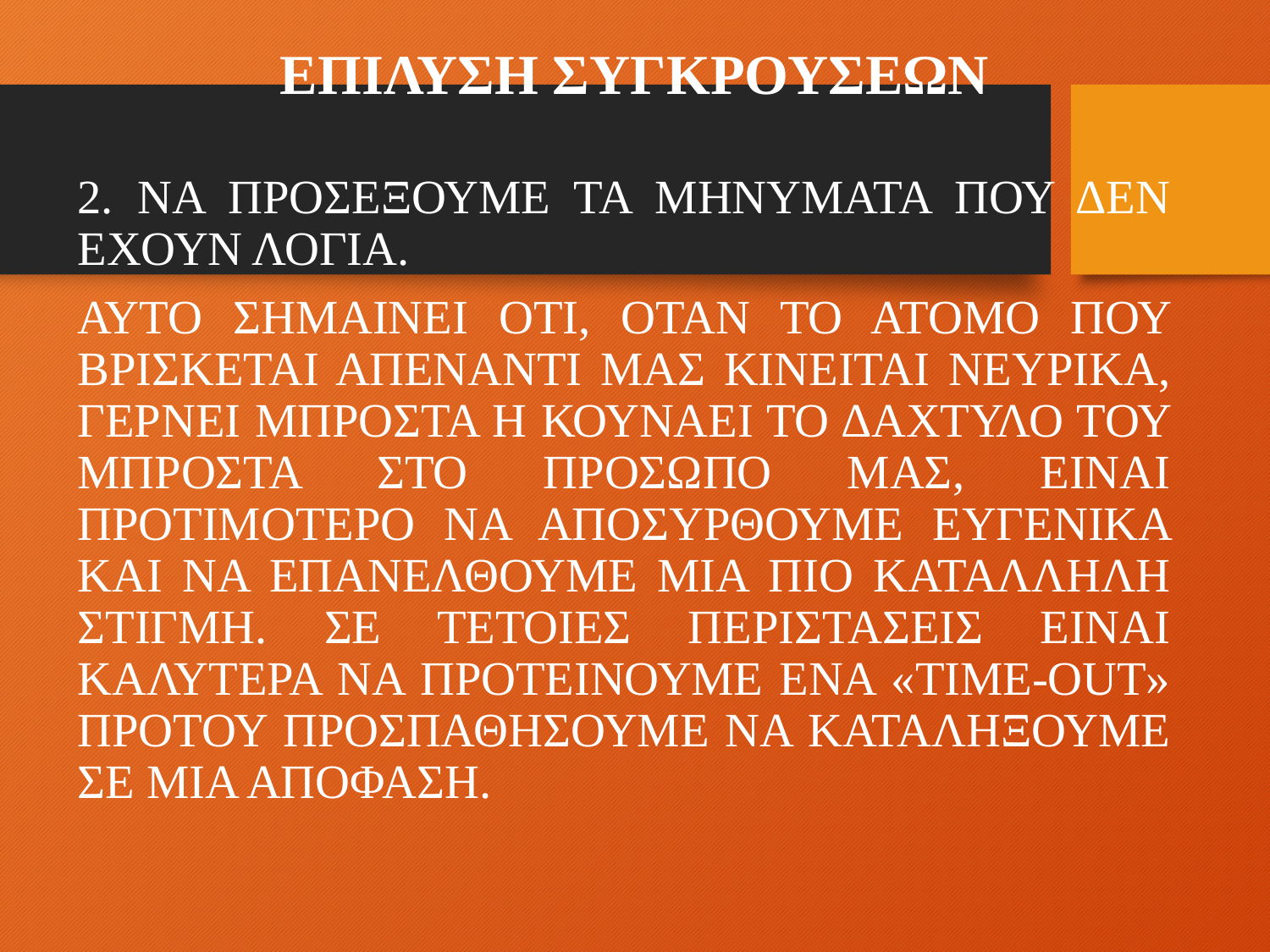

# ΕΠΙΛΥΣΗ ΣΥΓΚΡΟΥΣΕΩΝ
2. ΝΑ ΠΡΟΣΕΞΟΥΜΕ ΤΑ ΜΗΝΥΜΑΤΑ ΠΟΥ ΔΕΝ ΕΧΟΥΝ ΛΟΓΙΑ.
ΑΥΤΟ ΣΗΜΑΙΝΕΙ ΟΤΙ, ΟΤΑΝ ΤΟ ΑΤΟΜΟ ΠΟΥ ΒΡΙΣΚΕΤΑΙ ΑΠΕΝΑΝΤΙ ΜΑΣ ΚΙΝΕΙΤΑΙ ΝΕΥΡΙΚΑ, ΓΕΡΝΕΙ ΜΠΡΟΣΤΑ Η ΚΟΥΝΑΕΙ ΤΟ ΔΑΧΤΥΛΟ ΤΟΥ ΜΠΡΟΣΤΑ ΣΤΟ ΠΡΟΣΩΠΟ ΜΑΣ, ΕΙΝΑΙ ΠΡΟΤΙΜΟΤΕΡΟ ΝΑ ΑΠΟΣΥΡΘΟΥΜΕ ΕΥΓΕΝΙΚΑ ΚΑΙ ΝΑ ΕΠΑΝΕΛΘΟΥΜΕ ΜΙΑ ΠΙΟ ΚΑΤΑΛΛΗΛΗ ΣΤΙΓΜΗ. ΣΕ ΤΕΤΟΙΕΣ ΠΕΡΙΣΤΑΣΕΙΣ ΕΙΝΑΙ ΚΑΛΥΤΕΡΑ ΝΑ ΠΡΟΤΕΙΝΟΥΜΕ ΕΝΑ «TIME-OUT» ΠΡΟΤΟΥ ΠΡΟΣΠΑΘΗΣΟΥΜΕ ΝΑ ΚΑΤΑΛΗΞΟΥΜΕ ΣΕ ΜΙΑ ΑΠΟΦΑΣΗ.